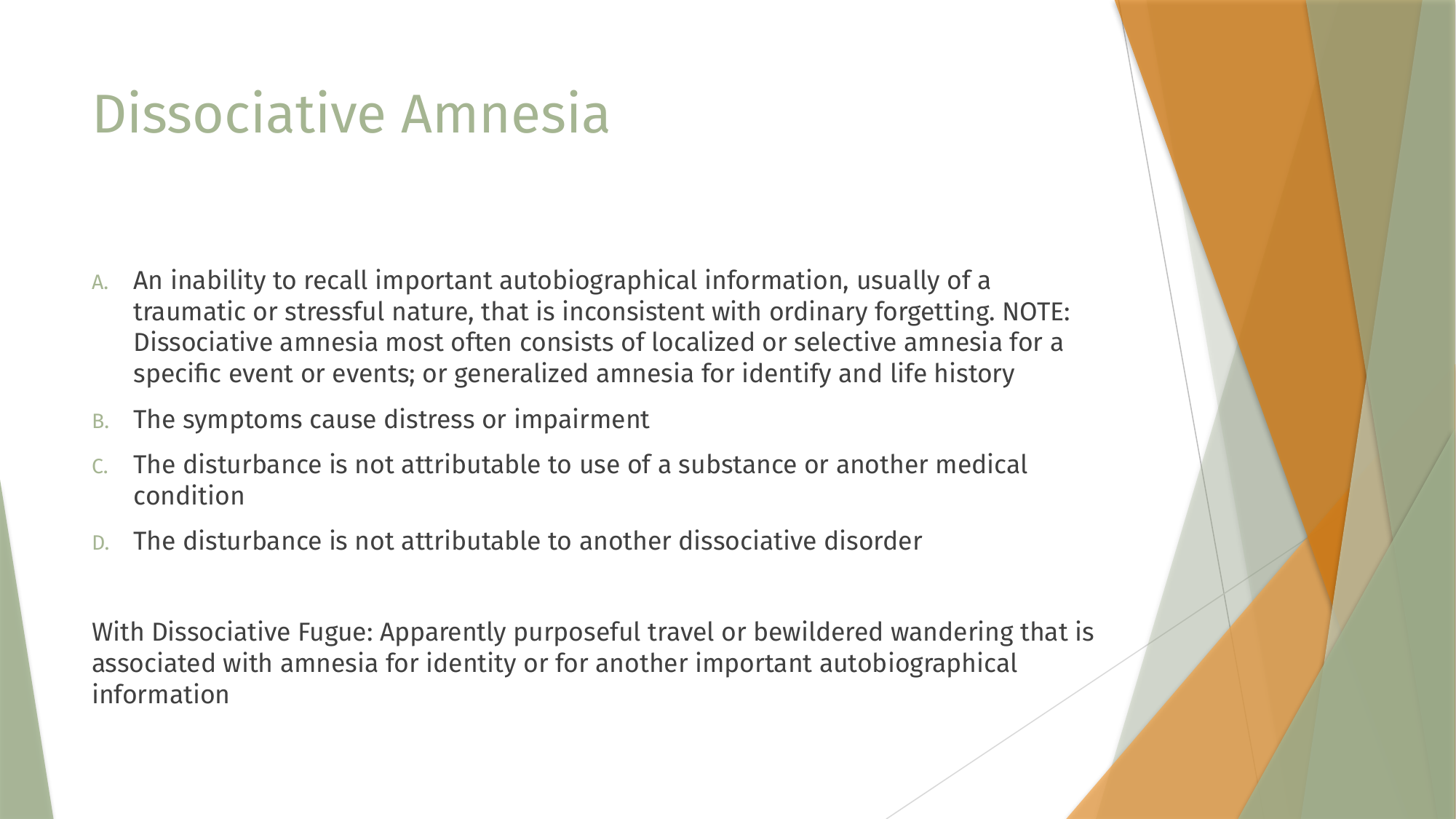

# Dissociative Amnesia
An inability to recall important autobiographical information, usually of a traumatic or stressful nature, that is inconsistent with ordinary forgetting. NOTE: Dissociative amnesia most often consists of localized or selective amnesia for a specific event or events; or generalized amnesia for identify and life history
The symptoms cause distress or impairment
The disturbance is not attributable to use of a substance or another medical condition
The disturbance is not attributable to another dissociative disorder

With Dissociative Fugue: Apparently purposeful travel or bewildered wandering that is associated with amnesia for identity or for another important autobiographical information